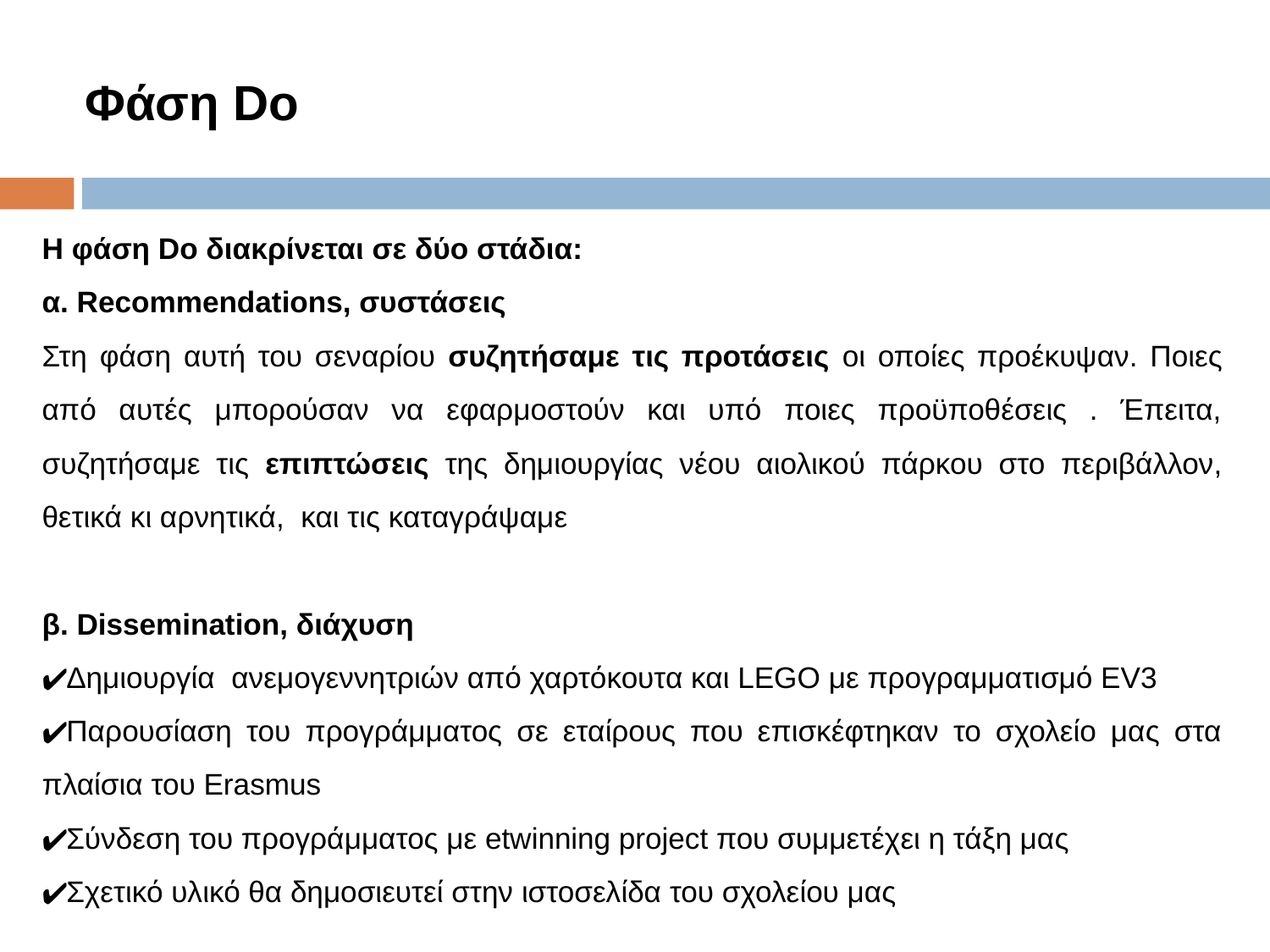

# Φάση Do
H φάση Do διακρίνεται σε δύο στάδια:
α. Recommendations, συστάσεις
Στη φάση αυτή του σεναρίου συζητήσαμε τις προτάσεις οι οποίες προέκυψαν. Ποιες από αυτές μπορούσαν να εφαρμοστούν και υπό ποιες προϋποθέσεις . Έπειτα, συζητήσαμε τις επιπτώσεις της δημιουργίας νέου αιολικού πάρκου στο περιβάλλον, θετικά κι αρνητικά,  και τις καταγράψαμε

β. Dissemination, διάχυση
Δημιουργία  ανεμογεννητριών από χαρτόκουτα και LEGO με προγραμματισμό EV3
Παρουσίαση του προγράμματος σε εταίρους που επισκέφτηκαν το σχολείο μας στα πλαίσια του Erasmus
Σύνδεση του προγράμματος με etwinning project που συμμετέχει η τάξη μας
Σχετικό υλικό θα δημοσιευτεί στην ιστοσελίδα του σχολείου μας